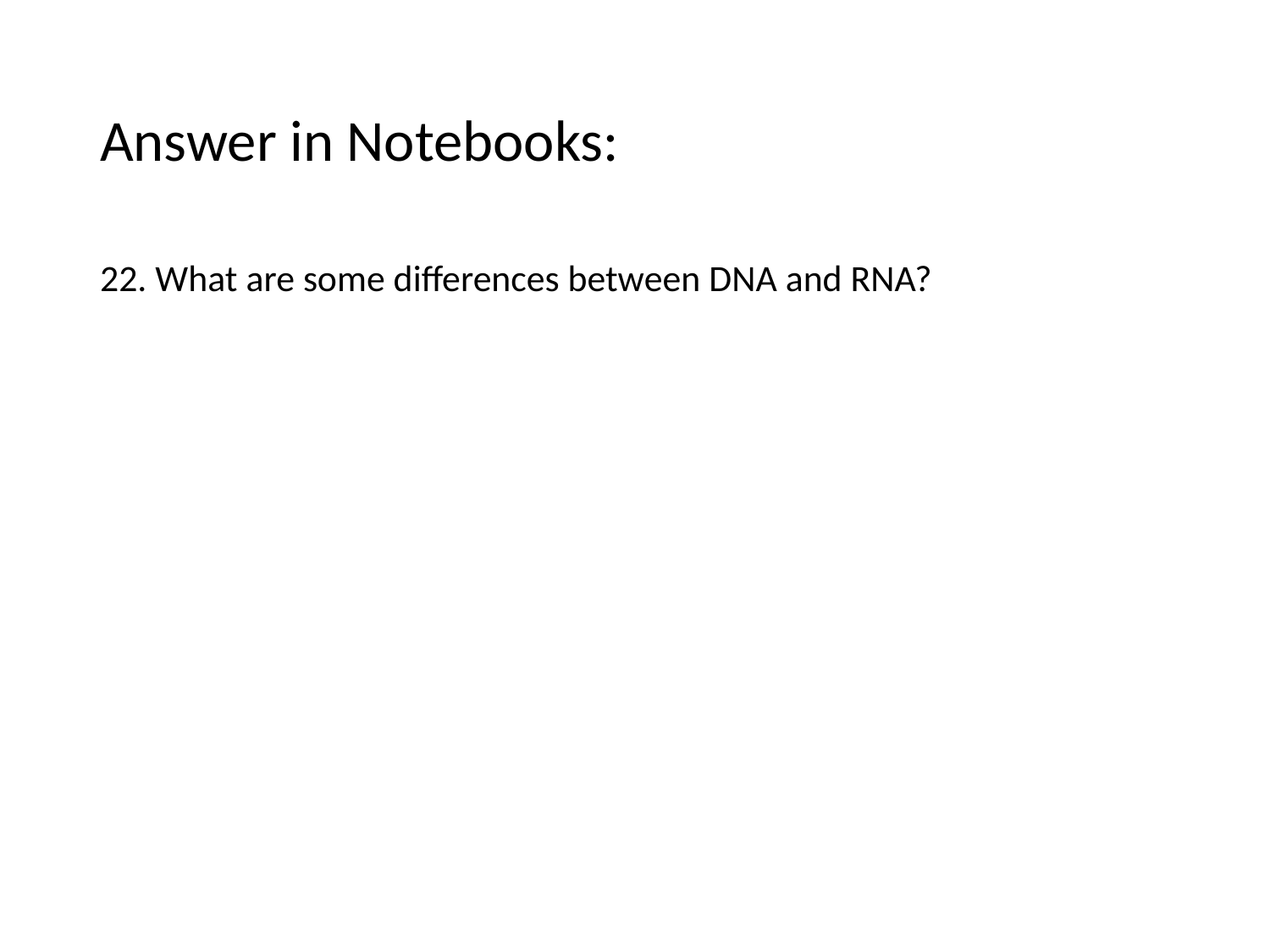

# Answer in Notebooks:
22. What are some differences between DNA and RNA?